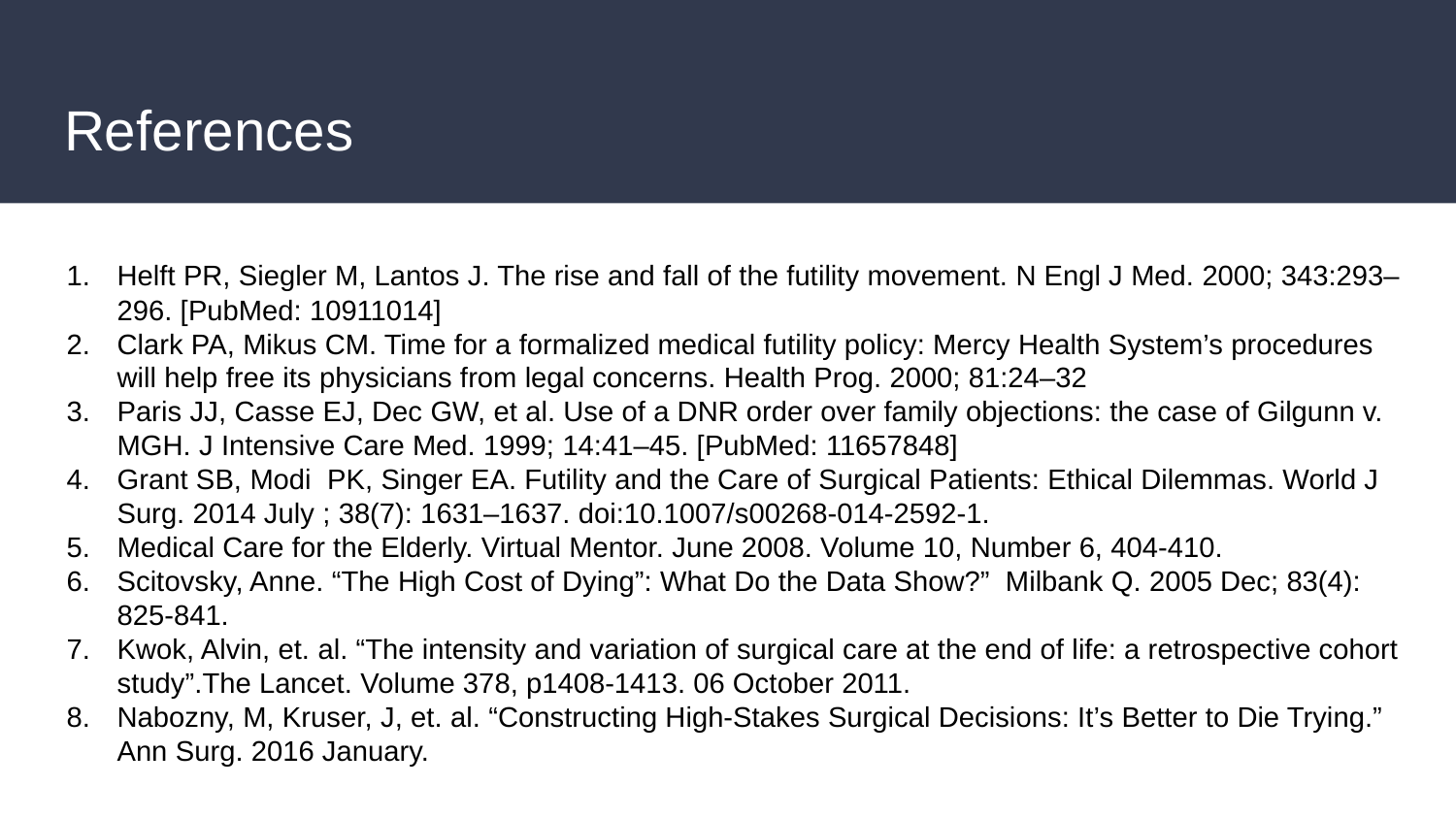

# References
Helft PR, Siegler M, Lantos J. The rise and fall of the futility movement. N Engl J Med. 2000; 343:293–296. [PubMed: 10911014]
Clark PA, Mikus CM. Time for a formalized medical futility policy: Mercy Health System’s procedures will help free its physicians from legal concerns. Health Prog. 2000; 81:24–32
Paris JJ, Casse EJ, Dec GW, et al. Use of a DNR order over family objections: the case of Gilgunn v. MGH. J Intensive Care Med. 1999; 14:41–45. [PubMed: 11657848]
Grant SB, Modi  PK, Singer EA. Futility and the Care of Surgical Patients: Ethical Dilemmas. World J Surg. 2014 July ; 38(7): 1631–1637. doi:10.1007/s00268-014-2592-1.
Medical Care for the Elderly. Virtual Mentor. June 2008. Volume 10, Number 6, 404-410.
Scitovsky, Anne. “The High Cost of Dying”: What Do the Data Show?”  Milbank Q. 2005 Dec; 83(4): 825-841.
Kwok, Alvin, et. al. “The intensity and variation of surgical care at the end of life: a retrospective cohort study”.The Lancet. Volume 378, p1408-1413. 06 October 2011.
Nabozny, M, Kruser, J, et. al. “Constructing High-Stakes Surgical Decisions: It’s Better to Die Trying.” Ann Surg. 2016 January.